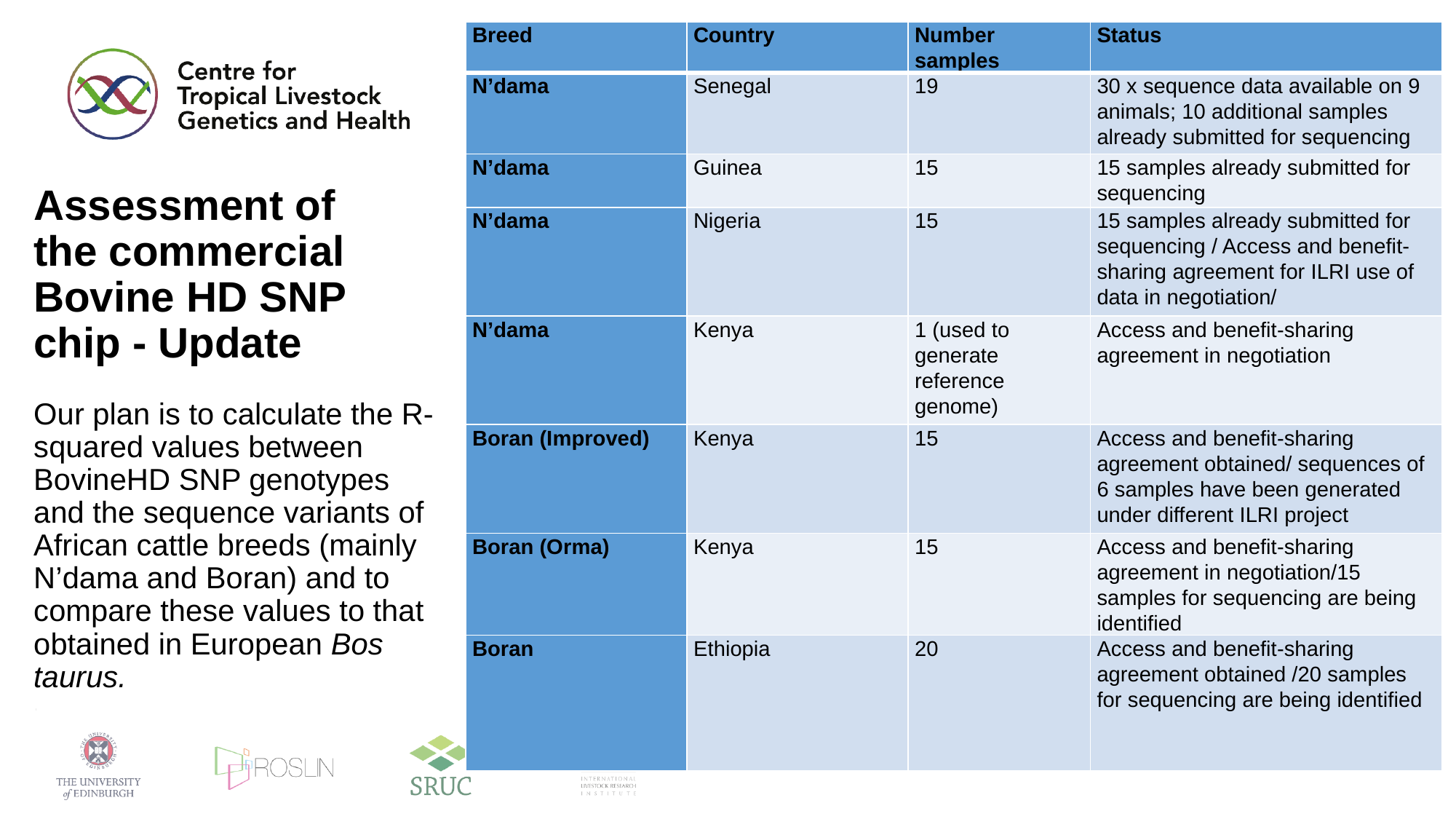

| Breed | Country | Number samples | Status |
| --- | --- | --- | --- |
| N’dama | Senegal | 19 | 30 x sequence data available on 9 animals; 10 additional samples already submitted for sequencing |
| N’dama | Guinea | 15 | 15 samples already submitted for sequencing |
| N’dama | Nigeria | 15 | 15 samples already submitted for sequencing / Access and benefit-sharing agreement for ILRI use of data in negotiation/ |
| N’dama | Kenya | 1 (used to generate reference genome) | Access and benefit-sharing agreement in negotiation |
| Boran (Improved) | Kenya | 15 | Access and benefit-sharing agreement obtained/ sequences of 6 samples have been generated under different ILRI project |
| Boran (Orma) | Kenya | 15 | Access and benefit-sharing agreement in negotiation/15 samples for sequencing are being identified |
| Boran | Ethiopia | 20 | Access and benefit-sharing agreement obtained /20 samples for sequencing are being identified |
# Assessment of the commercial Bovine HD SNP chip - Update
Our plan is to calculate the R-squared values between BovineHD SNP genotypes and the sequence variants of African cattle breeds (mainly N’dama and Boran) and to compare these values to that obtained in European Bos taurus.